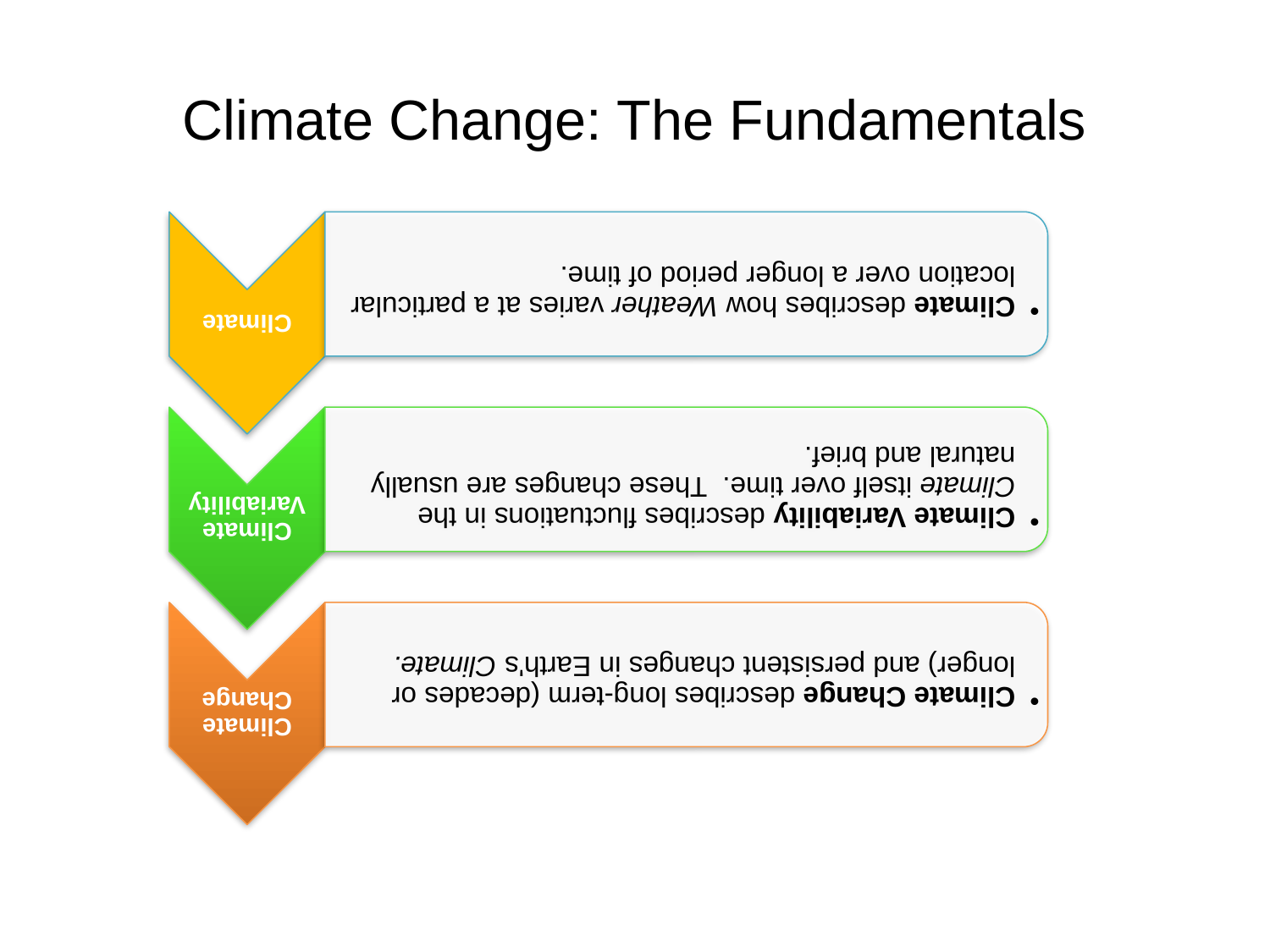

# Climate Change: The Fundamentals
Climate
Climate describes how Weather varies at a particular location over a longer period of time.
Climate Variability
Climate Variability describes fluctuations in the Climate itself over time.  These changes are usually natural and brief.
Climate Change
Climate Change describes long-term (decades or longer) and persistent changes in Earth's Climate.